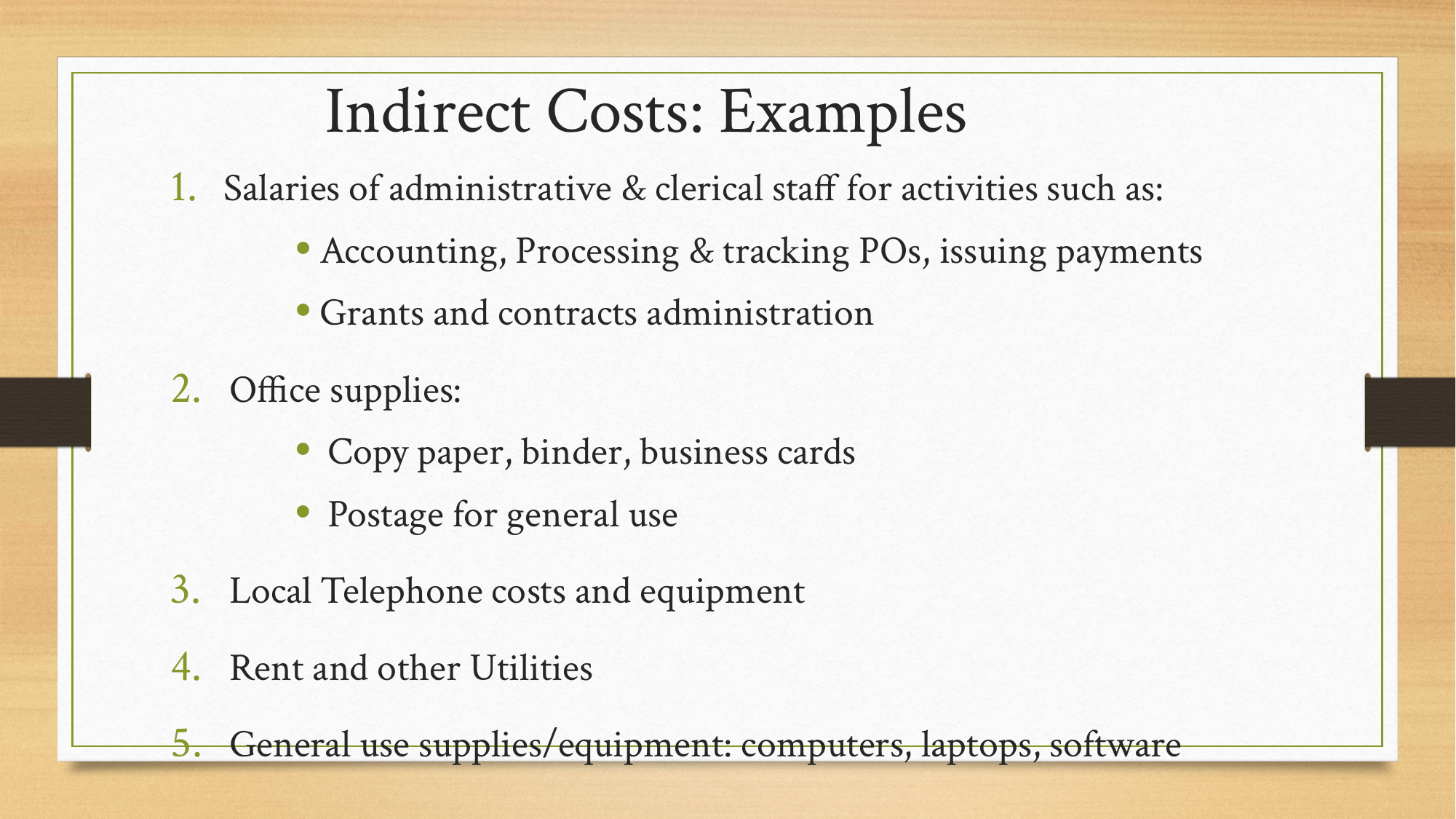

Indirect Costs: Examples
Salaries of administrative & clerical staff for activities such as:
Accounting, Processing & tracking POs, issuing payments
Grants and contracts administration
Office supplies:
Copy paper, binder, business cards
Postage for general use
Local Telephone costs and equipment
Rent and other Utilities
General use supplies/equipment: computers, laptops, software